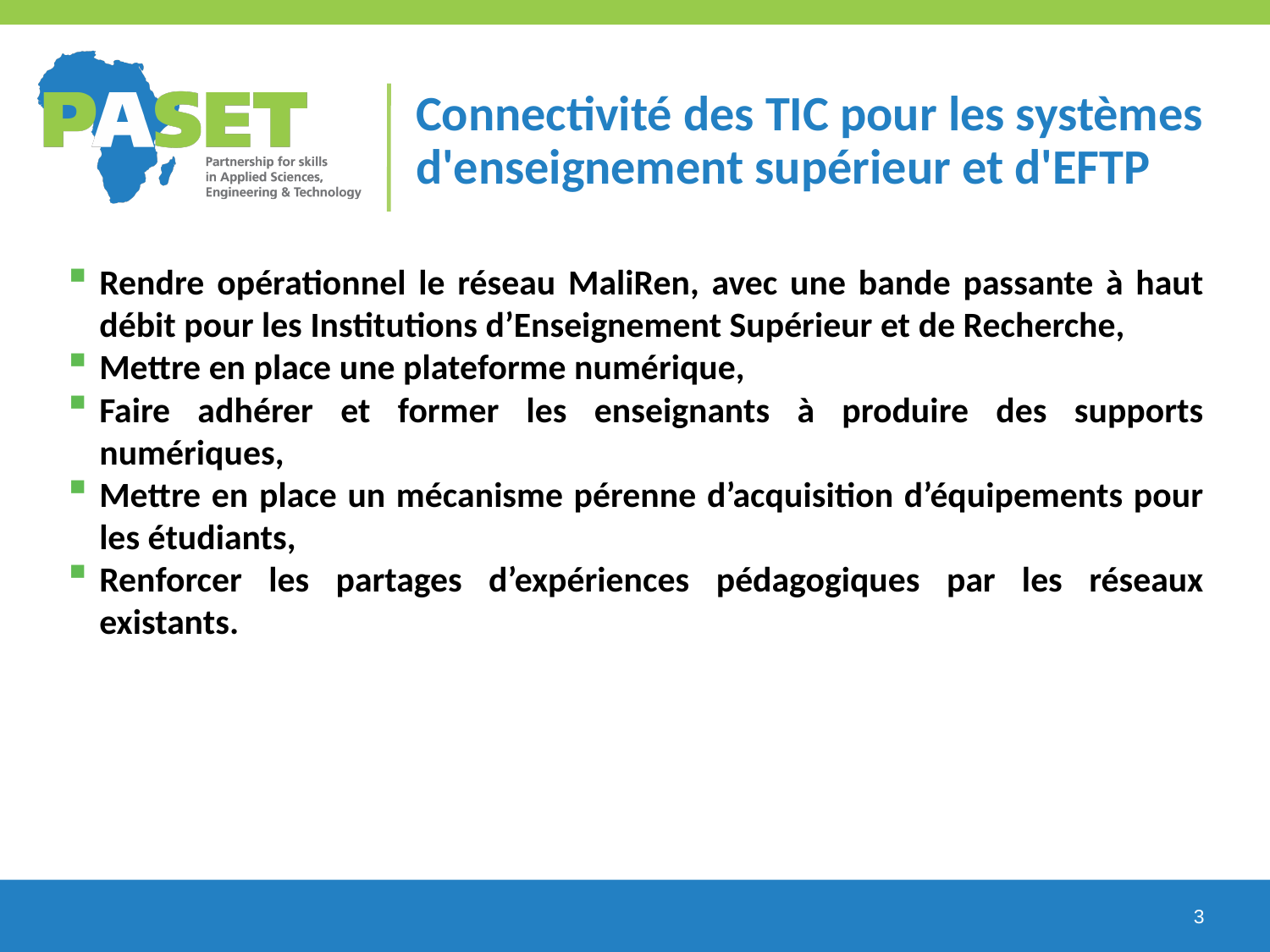

# Connectivité des TIC pour les systèmes d'enseignement supérieur et d'EFTP
Rendre opérationnel le réseau MaliRen, avec une bande passante à haut débit pour les Institutions d’Enseignement Supérieur et de Recherche,
Mettre en place une plateforme numérique,
Faire adhérer et former les enseignants à produire des supports numériques,
Mettre en place un mécanisme pérenne d’acquisition d’équipements pour les étudiants,
Renforcer les partages d’expériences pédagogiques par les réseaux existants.

3